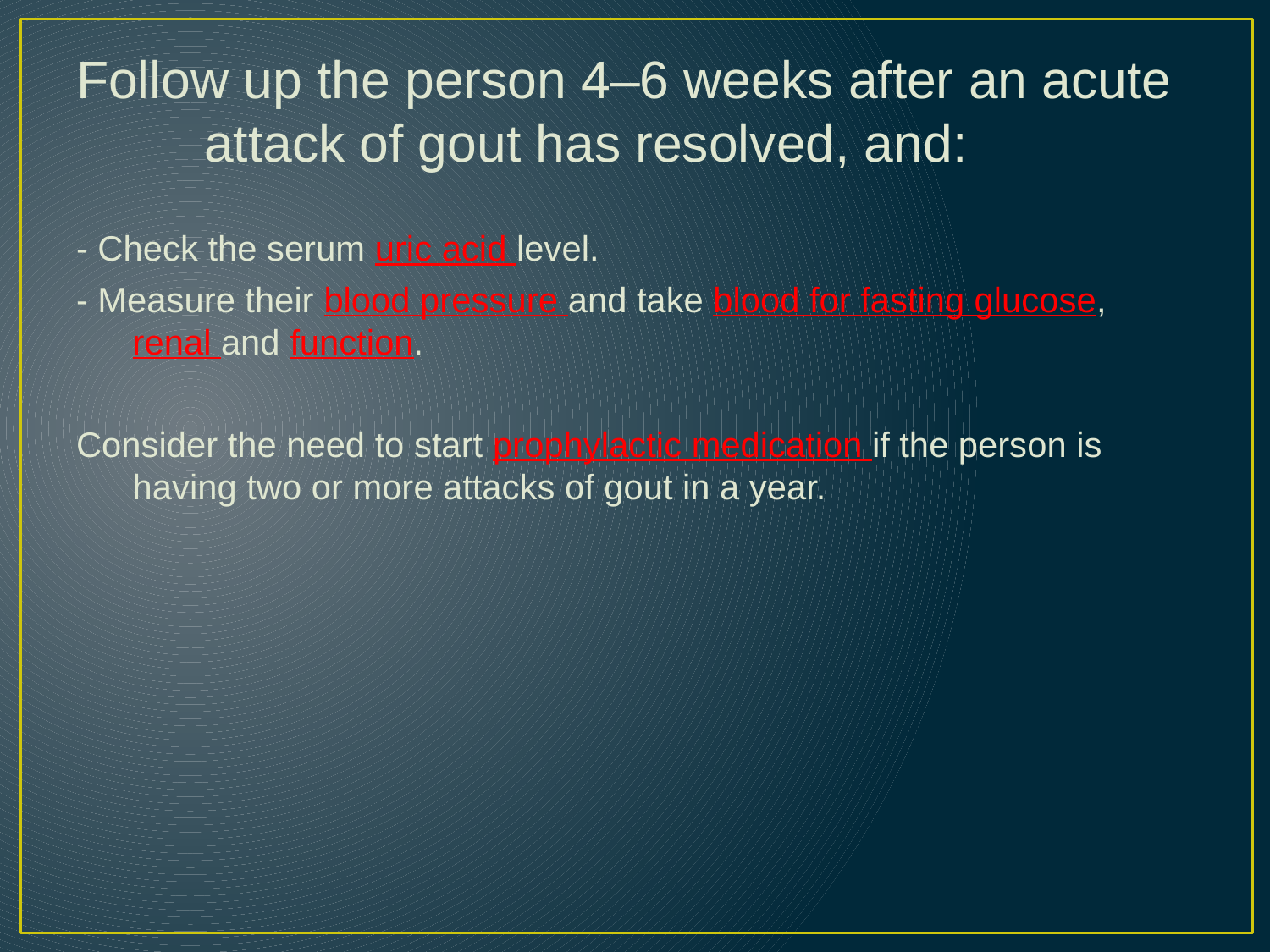

Follow up the person 4–6 weeks after an acute attack of gout has resolved, and:

- Check the serum uric acid level.
- Measure their blood pressure and take blood for fasting glucose, renal and function.

Consider the need to start prophylactic medication if the person is having two or more attacks of gout in a year.